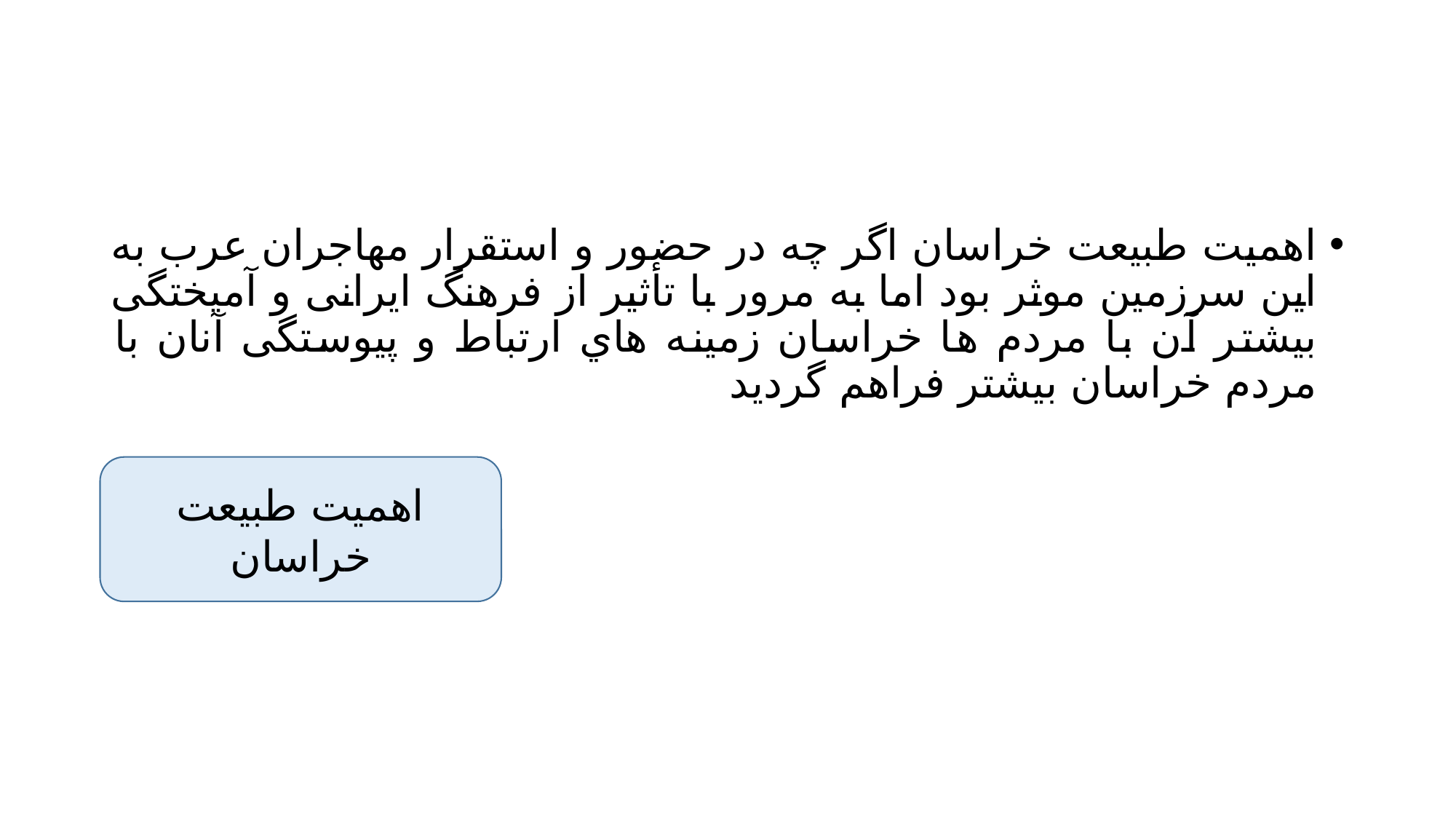

#
اهمیت طبیعت خراسان اگر چه در حضور و استقرار مهاجران عرب به این سرزمین موثر بود اما به مرور با تأثیر از فرهنگ ایرانی و آمیختگی بیشتر آن با مردم ها خراسان زمینه هاي ارتباط و پیوستگی آنان با مردم خراسان بیشتر فراهم گردید
اهمیت طبیعت خراسان